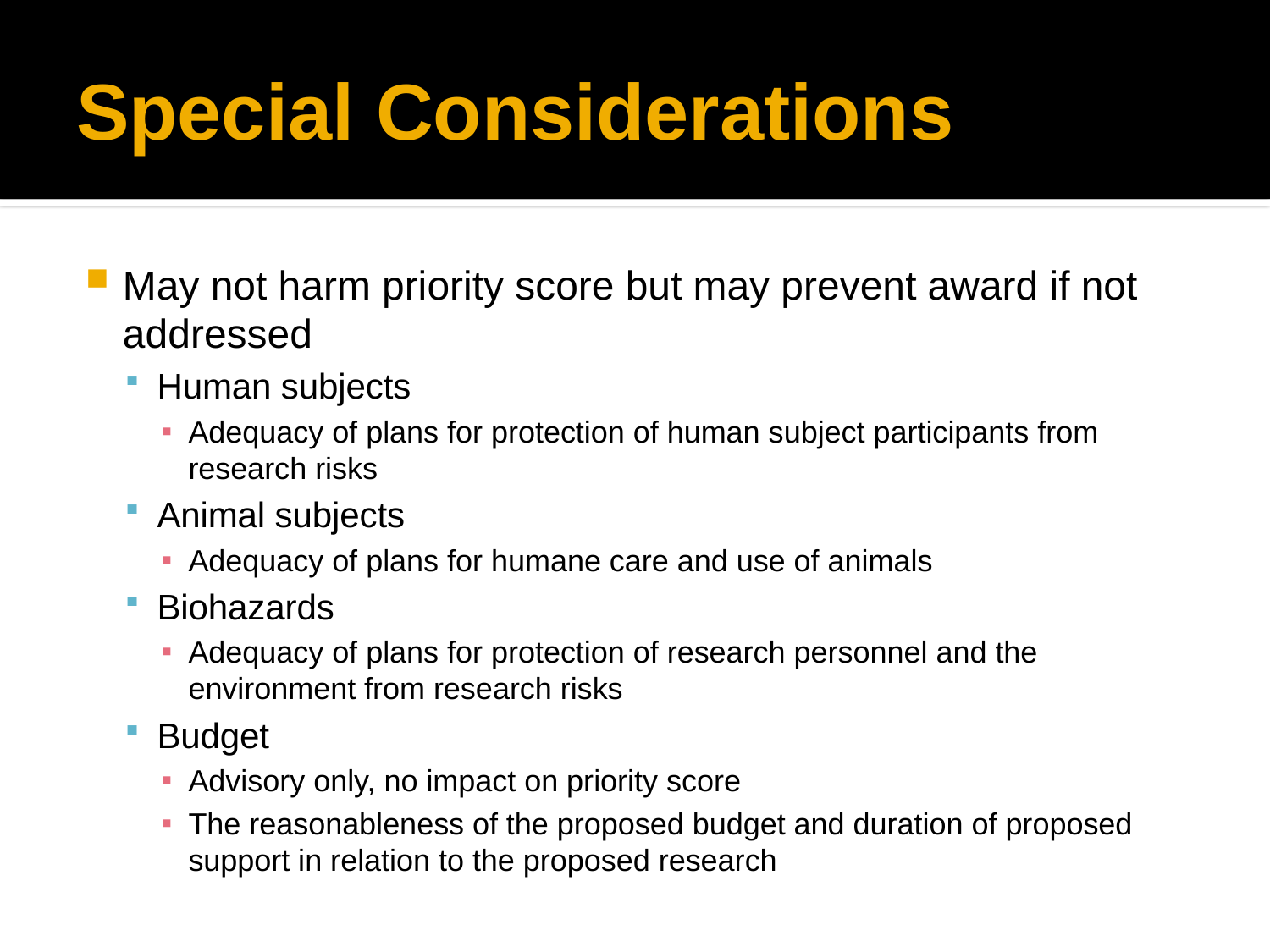

# Special Considerations
May not harm priority score but may prevent award if not addressed
Human subjects
Adequacy of plans for protection of human subject participants from research risks
Animal subjects
Adequacy of plans for humane care and use of animals
Biohazards
Adequacy of plans for protection of research personnel and the environment from research risks
Budget
Advisory only, no impact on priority score
The reasonableness of the proposed budget and duration of proposed support in relation to the proposed research